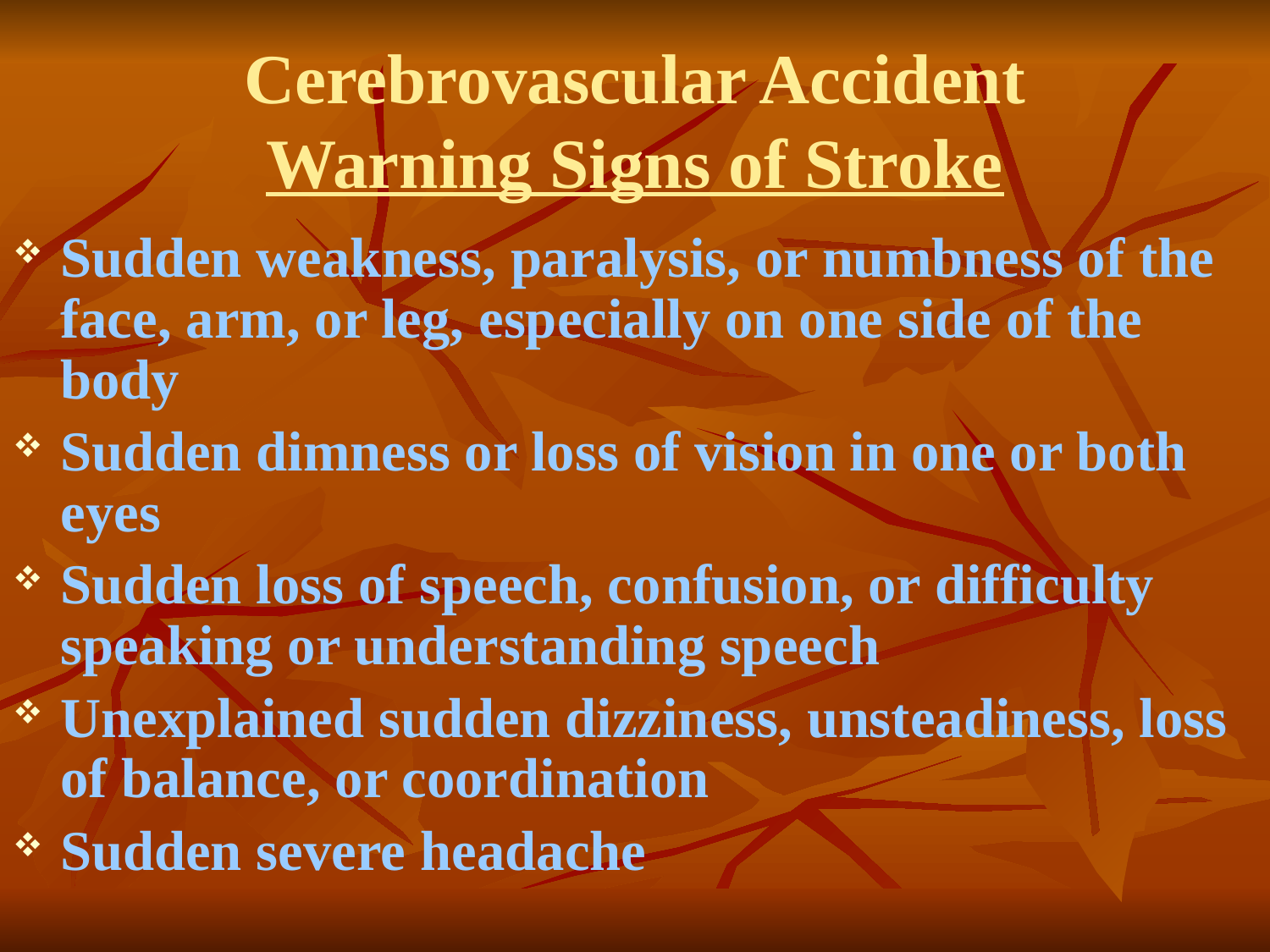

# Cerebrovascular Accident Warning Signs of Stroke
Sudden weakness, paralysis, or numbness of the face, arm, or leg, especially on one side of the body
Sudden dimness or loss of vision in one or both eyes
Sudden loss of speech, confusion, or difficulty speaking or understanding speech
Unexplained sudden dizziness, unsteadiness, loss of balance, or coordination
Sudden severe headache